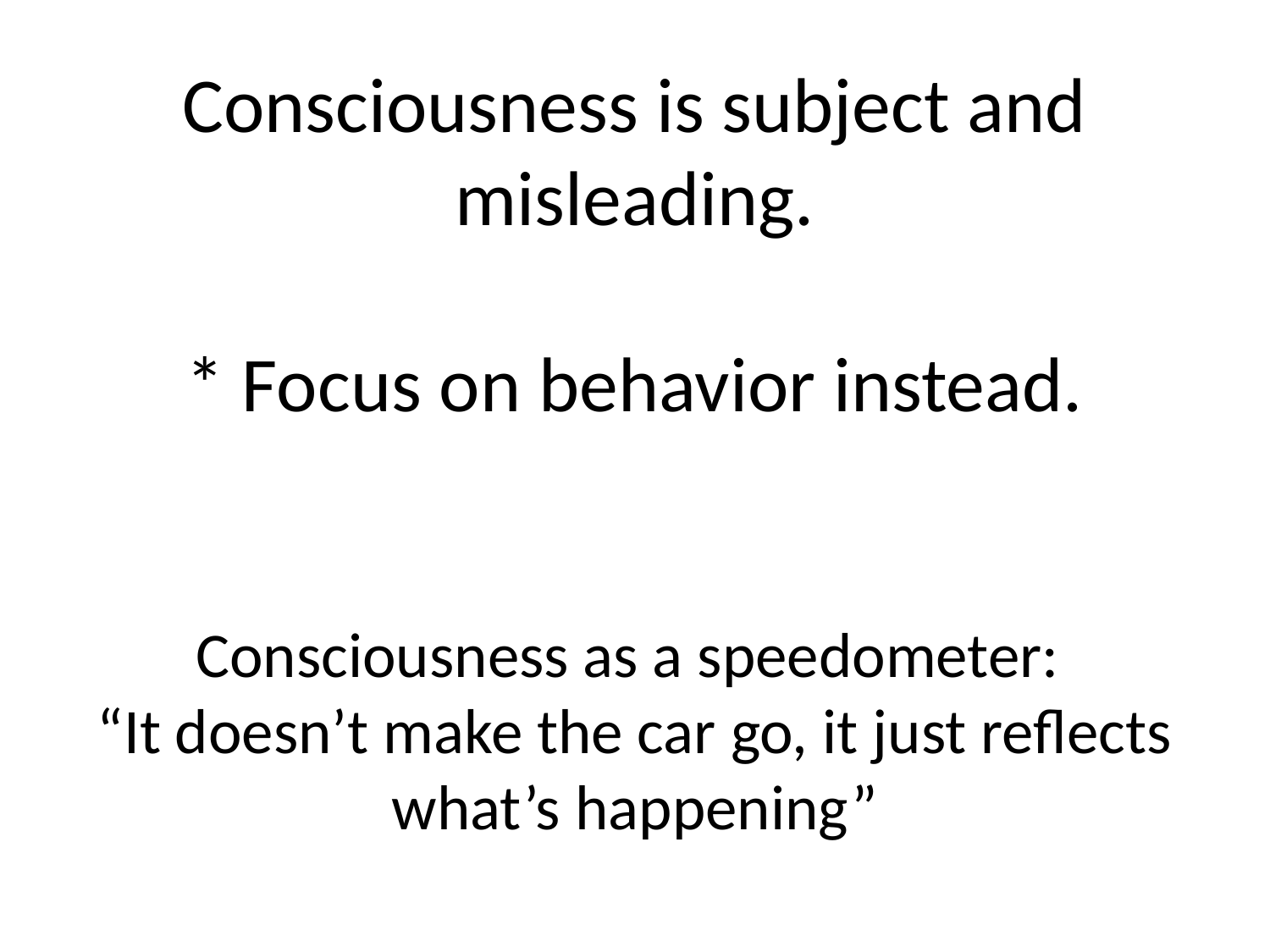

# Consciousness is subject and misleading. * Focus on behavior instead. Consciousness as a speedometer: “It doesn’t make the car go, it just reflects what’s happening”